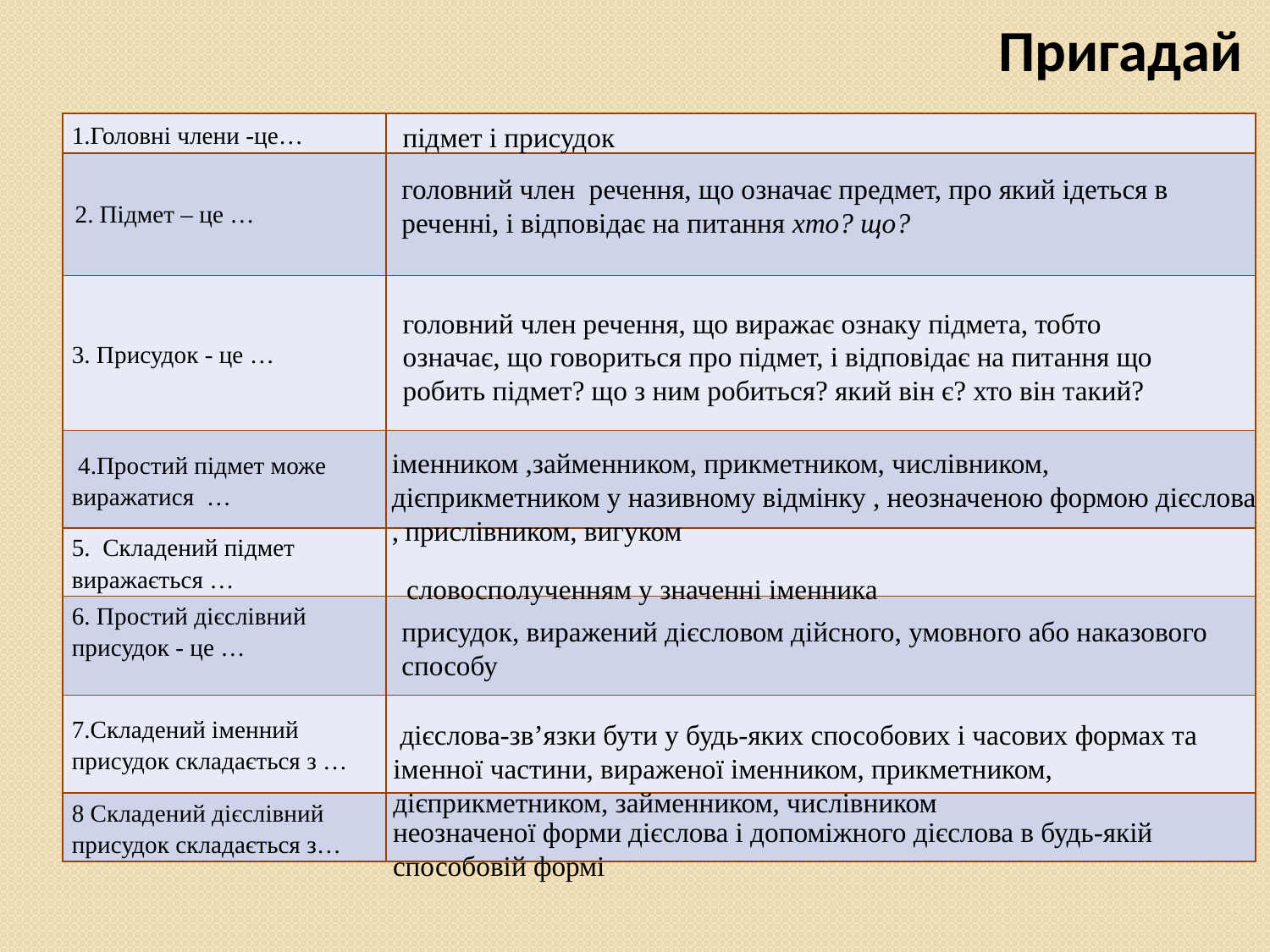

# Пригадай
| 1.Головні члени -це… |  |
| --- | --- |
| 2. Підмет – це … |  |
| 3. Присудок - це … |  |
| 4.Простий підмет може виражатися … |  |
| 5. Складений підмет виражається … |  |
| 6. Простий дієслівний присудок - це … |  |
| 7.Складений іменний присудок складається з … |  |
| 8 Складений дієслівний присудок складається з… |  |
підмет і присудок
головний член  речення, що означає предмет, про який ідеться в реченні, і відповідає на питання хто? що?
головний член речення, що виражає ознаку підмета, тобто означає, що говориться про підмет, і відповідає на питання що робить підмет? що з ним робиться? який він є? хто він такий?
іменником ,займенником, прикметником, числівником, дієприкметником у називному відмінку , неозначеною формою дієслова , прислівником, вигуком

 словосполученням у значенні іменника
присудок, виражений дієсловом дійсного, умовного або наказового способу
 дієслова-зв’язки бути у будь-яких способових і часових формах та іменної частини, вираженої іменником, прикметником, дієприкметником, займенником, числівником
неозначеної форми дієслова і допоміжного дієслова в будь-якій способовій формі